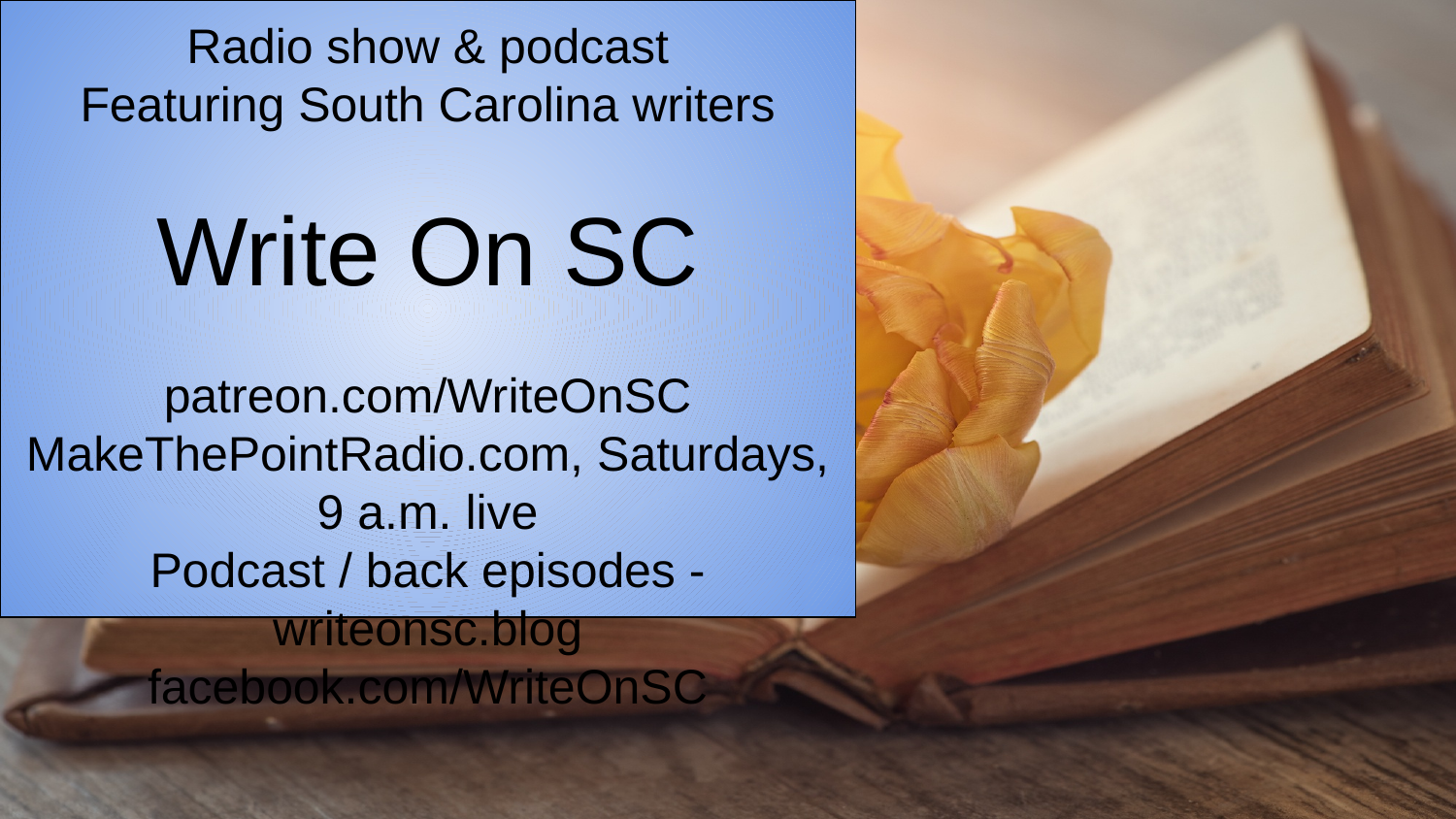

Radio show & podcast
Featuring South Carolina writers

Write On SC

patreon.com/WriteOnSC
MakeThePointRadio.com, Saturdays, 9 a.m. live
Podcast / back episodes - writeonsc.blog
facebook.com/WriteOnSC